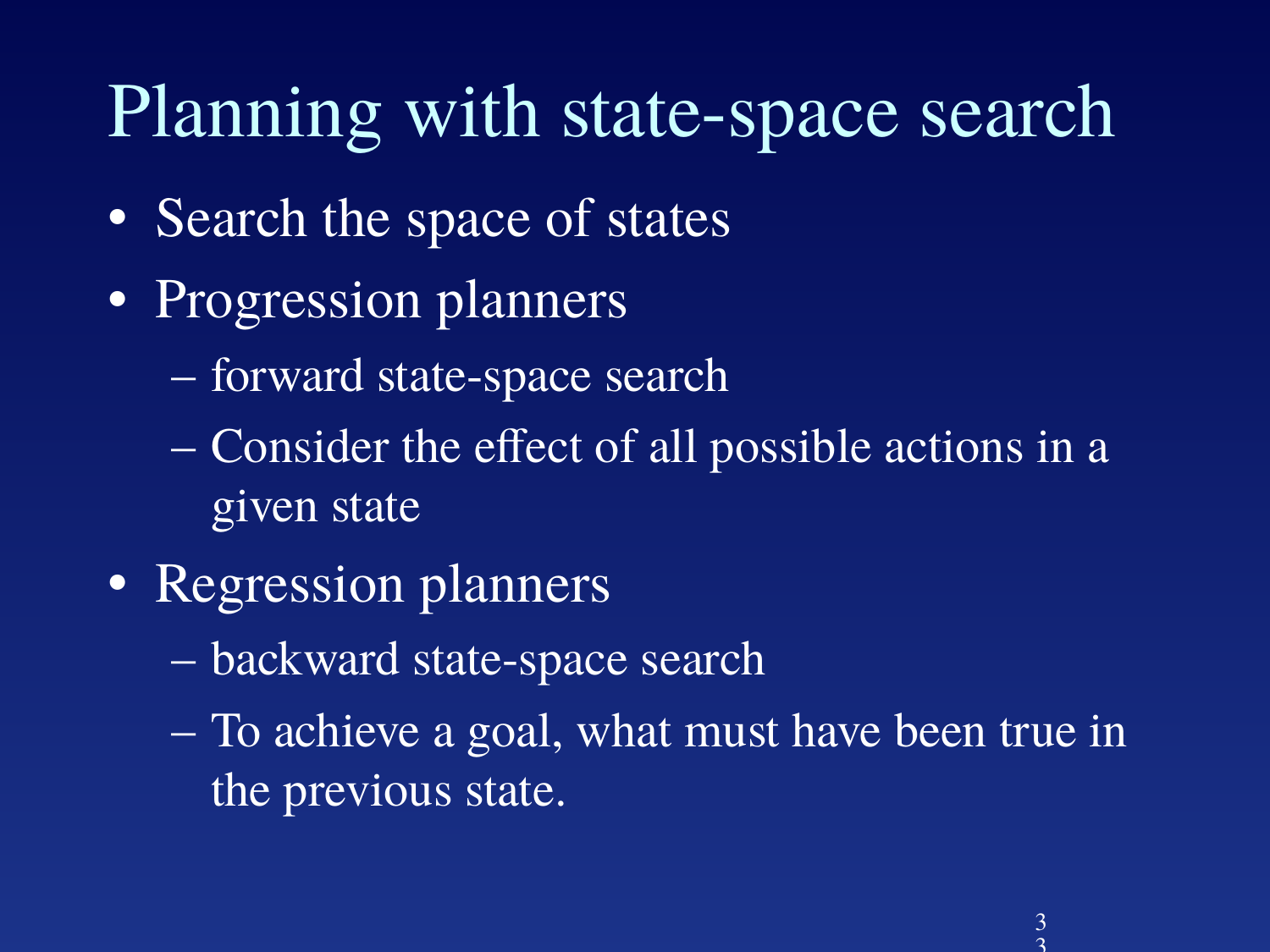

# Planning with state-space search
Search the space of states
Progression planners
forward state-space search
Consider the effect of all possible actions in a given state
Regression planners
backward state-space search
To achieve a goal, what must have been true in the previous state.
33